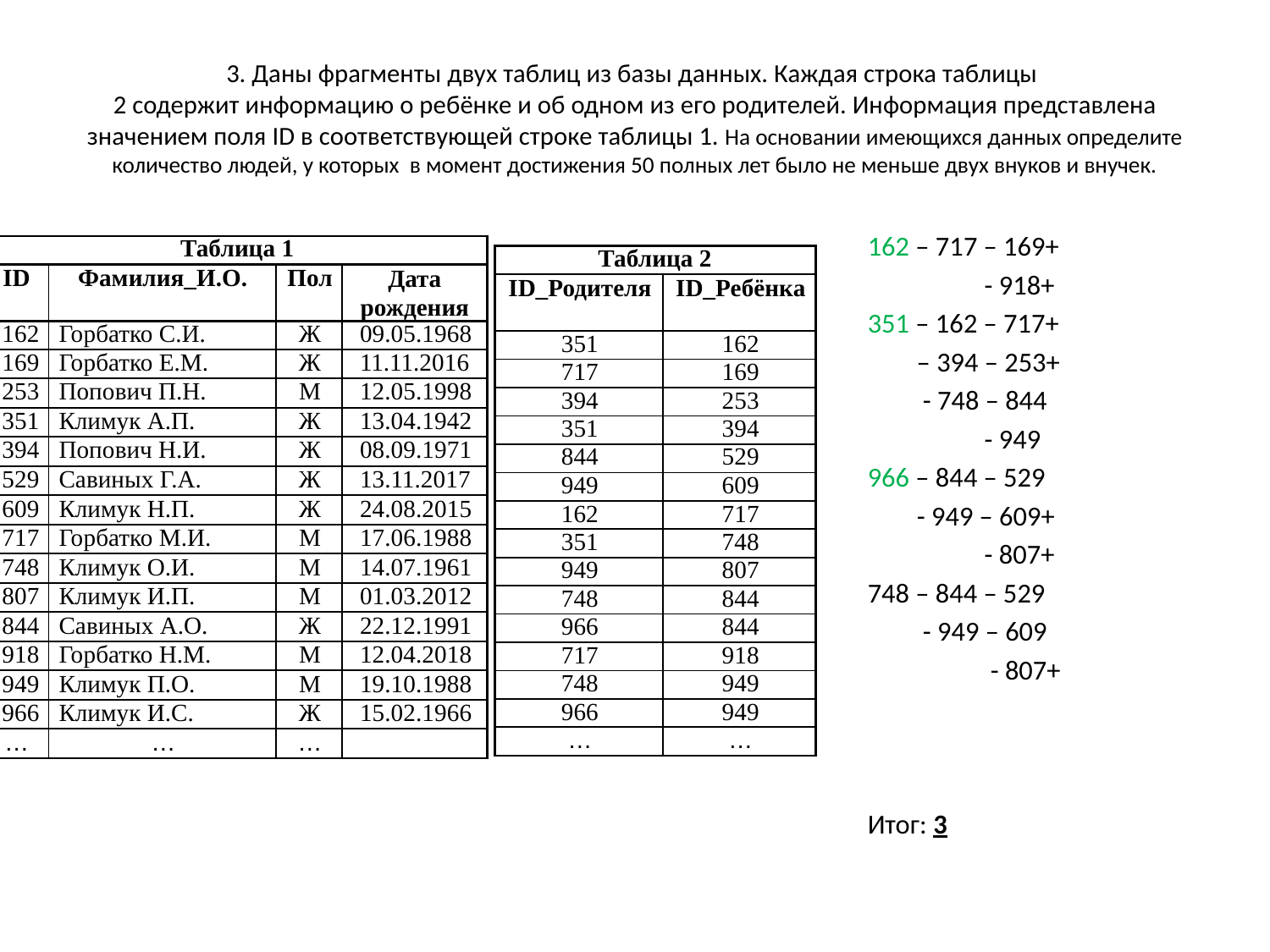

# 3. Даны фрагменты двух таблиц из базы данных. Каждая строка таблицы 2 содержит информацию о ребёнке и об одном из его родителей. Информация представлена значением поля ID в соответствующей строке таблицы 1. На основании имеющихся данных определите количество людей, у которых  в момент достижения 50 полных лет было не меньше двух внуков и внучек.
162 – 717 – 169+
                   - 918+
351 – 162 – 717+
        – 394 – 253+
         - 748 – 844
                   - 949
966 – 844 – 529
        - 949 – 609+
                   - 807+
748 – 844 – 529
         - 949 – 609
                    - 807+

Итог: 3
| Таблица 1 |  |  |  |
| --- | --- | --- | --- |
| ID | Фамилия\_И.О. | Пол | Дата рождения |
| 162 | Горбатко С.И. | Ж | 09.05.1968 |
| 169 | Горбатко Е.М. | Ж | 11.11.2016 |
| 253 | Попович П.Н. | М | 12.05.1998 |
| 351 | Климук А.П. | Ж | 13.04.1942 |
| 394 | Попович Н.И. | Ж | 08.09.1971 |
| 529 | Савиных Г.А. | Ж | 13.11.2017 |
| 609 | Климук Н.П. | Ж | 24.08.2015 |
| 717 | Горбатко М.И. | М | 17.06.1988 |
| 748 | Климук О.И. | М | 14.07.1961 |
| 807 | Климук И.П. | М | 01.03.2012 |
| 844 | Савиных А.О. | Ж | 22.12.1991 |
| 918 | Горбатко Н.М. | М | 12.04.2018 |
| 949 | Климук П.О. | М | 19.10.1988 |
| 966 | Климук И.С. | Ж | 15.02.1966 |
| … | … | … |  |
| Таблица 2 |  |
| --- | --- |
| ID\_Родителя | ID\_Ребёнка |
| 351 | 162 |
| 717 | 169 |
| 394 | 253 |
| 351 | 394 |
| 844 | 529 |
| 949 | 609 |
| 162 | 717 |
| 351 | 748 |
| 949 | 807 |
| 748 | 844 |
| 966 | 844 |
| 717 | 918 |
| 748 | 949 |
| 966 | 949 |
| … | … |